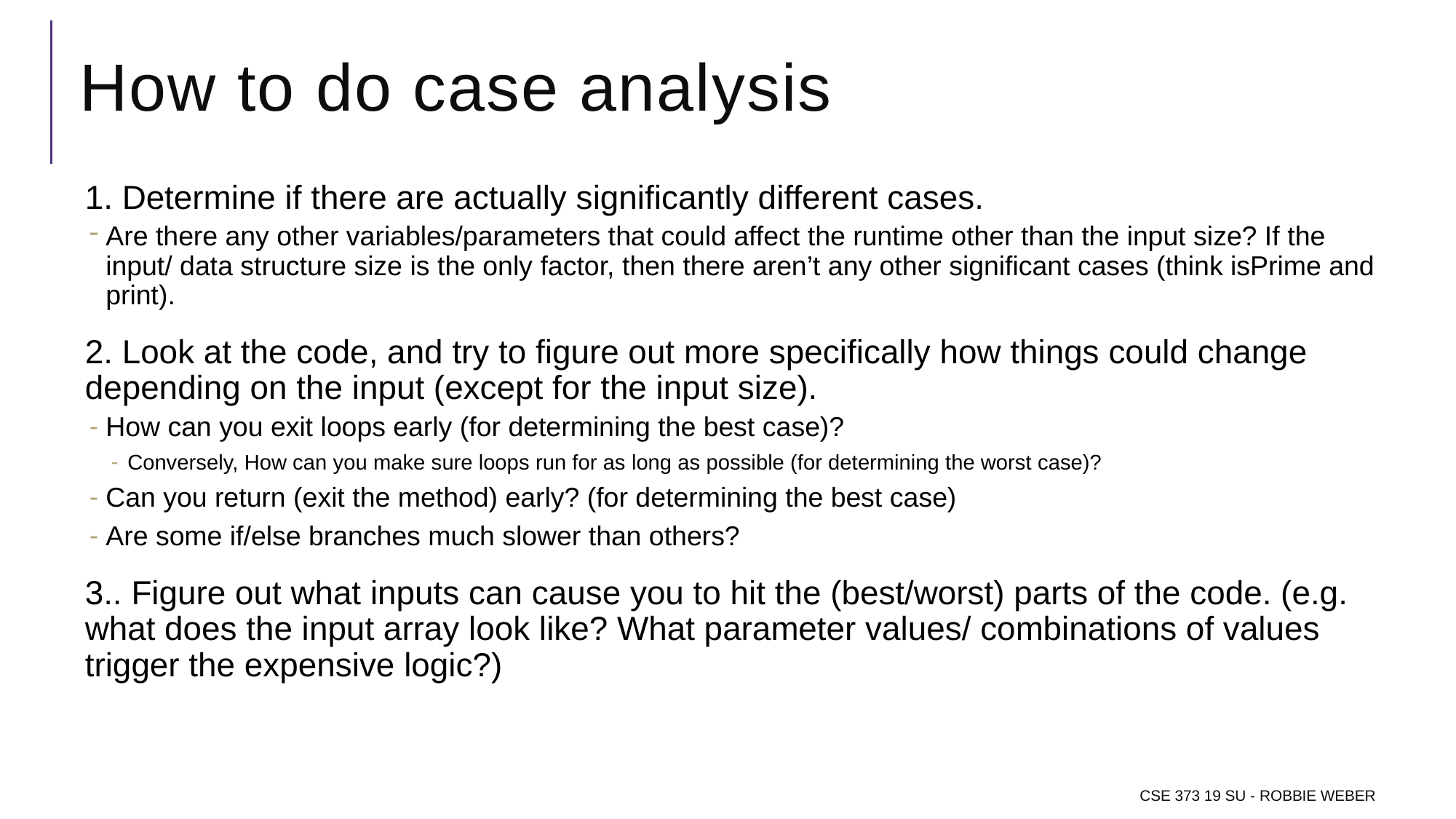

# How to do case analysis
1. Determine if there are actually significantly different cases.
Are there any other variables/parameters that could affect the runtime other than the input size? If the input/ data structure size is the only factor, then there aren’t any other significant cases (think isPrime and print).
2. Look at the code, and try to figure out more specifically how things could change depending on the input (except for the input size).
How can you exit loops early (for determining the best case)?
Conversely, How can you make sure loops run for as long as possible (for determining the worst case)?
Can you return (exit the method) early? (for determining the best case)
Are some if/else branches much slower than others?
3.. Figure out what inputs can cause you to hit the (best/worst) parts of the code. (e.g. what does the input array look like? What parameter values/ combinations of values trigger the expensive logic?)
CSE 373 19 Su - Robbie Weber